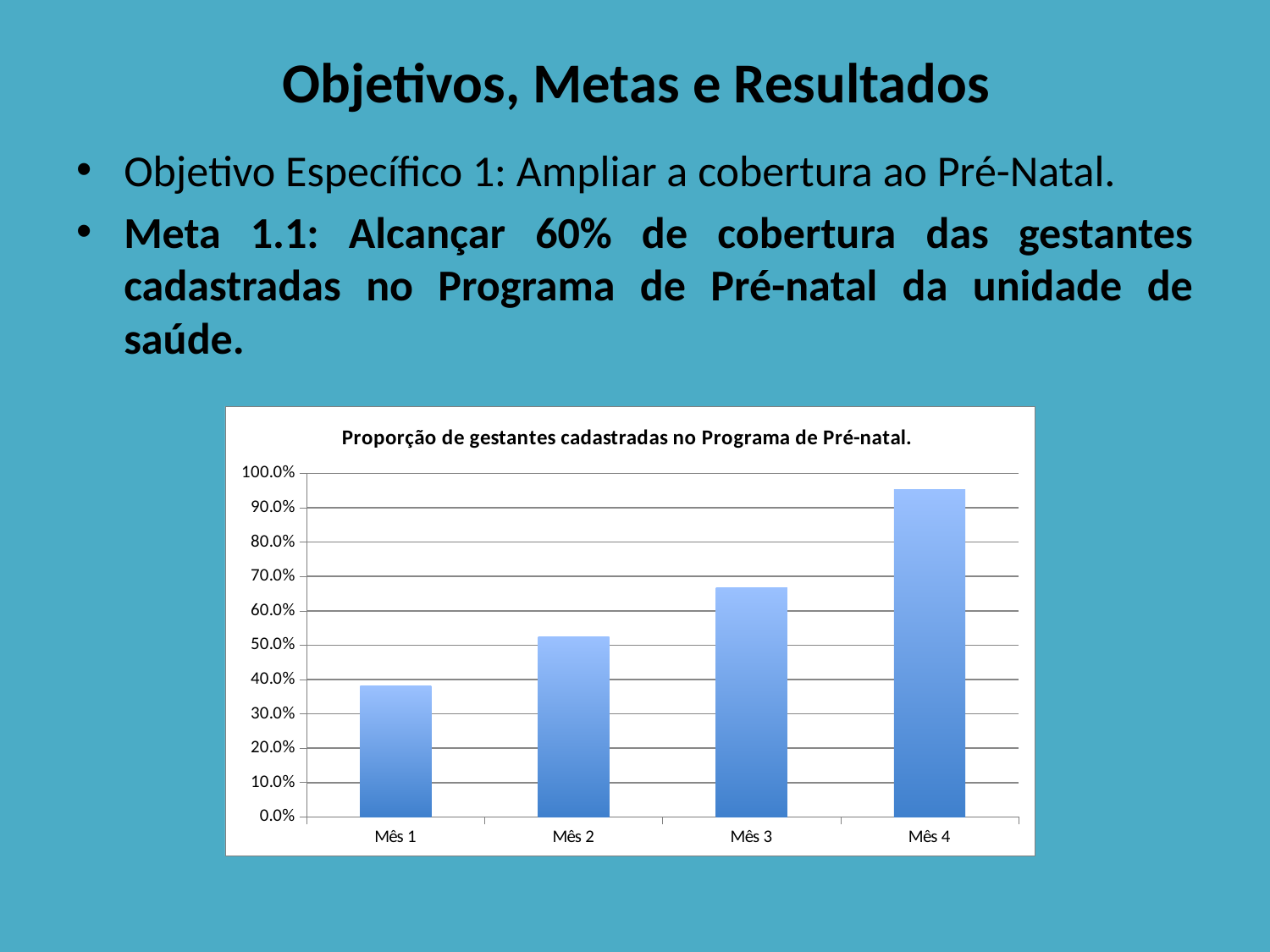

# Objetivos, Metas e Resultados
Objetivo Específico 1: Ampliar a cobertura ao Pré-Natal.
Meta 1.1: Alcançar 60% de cobertura das gestantes cadastradas no Programa de Pré-natal da unidade de saúde.

### Chart:

| Category | Proporção de gestantes cadastradas no Programa de Pré-natal.  |
|---|---|
| Mês 1 | 0.38095238095238093 |
| Mês 2 | 0.5238095238095238 |
| Mês 3 | 0.6666666666666666 |
| Mês 4 | 0.9523809523809523 |

### Chart

| Category |
|---|